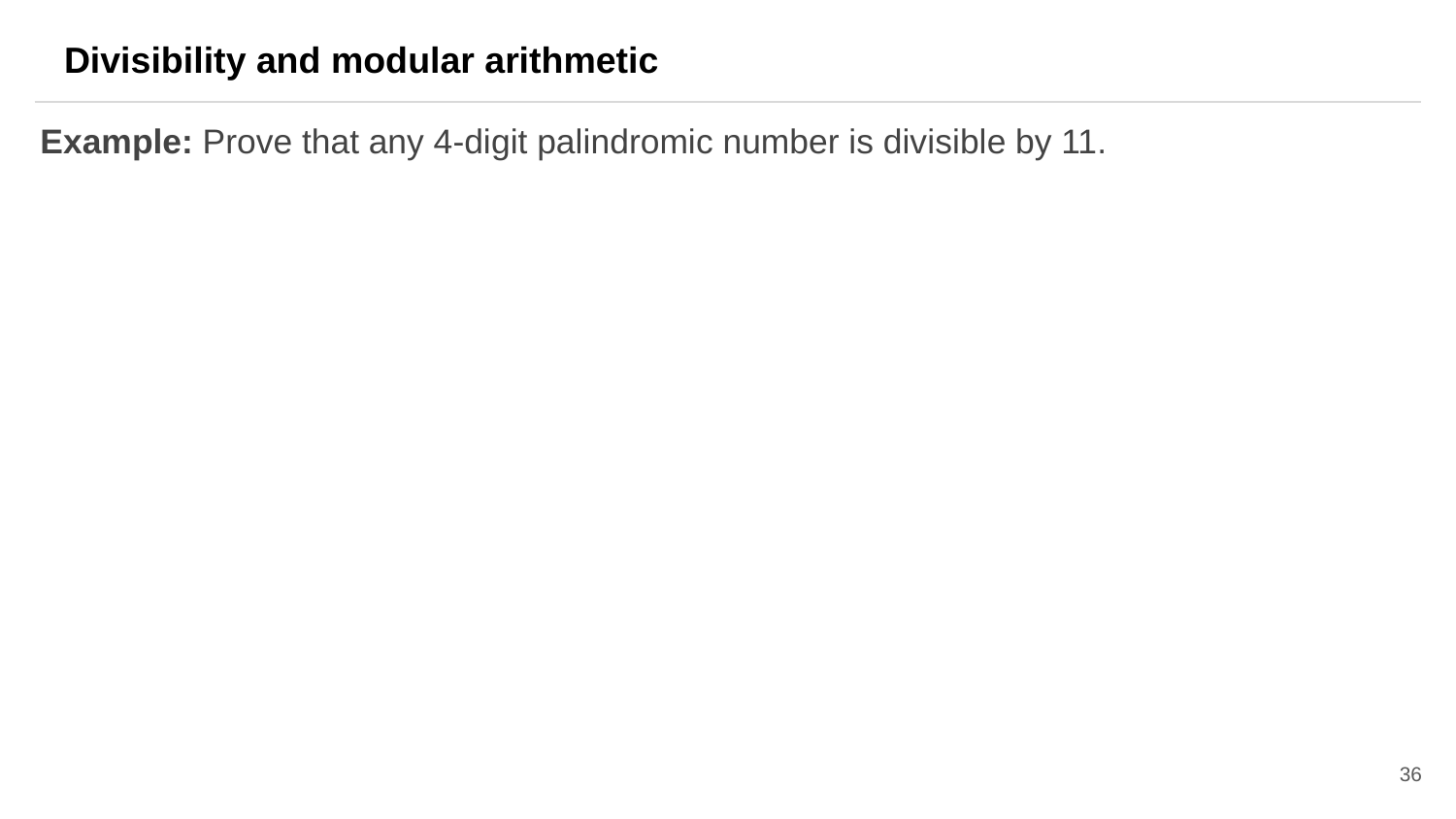

Divisibility and modular arithmetic
Example: Prove that any 4-digit palindromic number is divisible by 11.

36